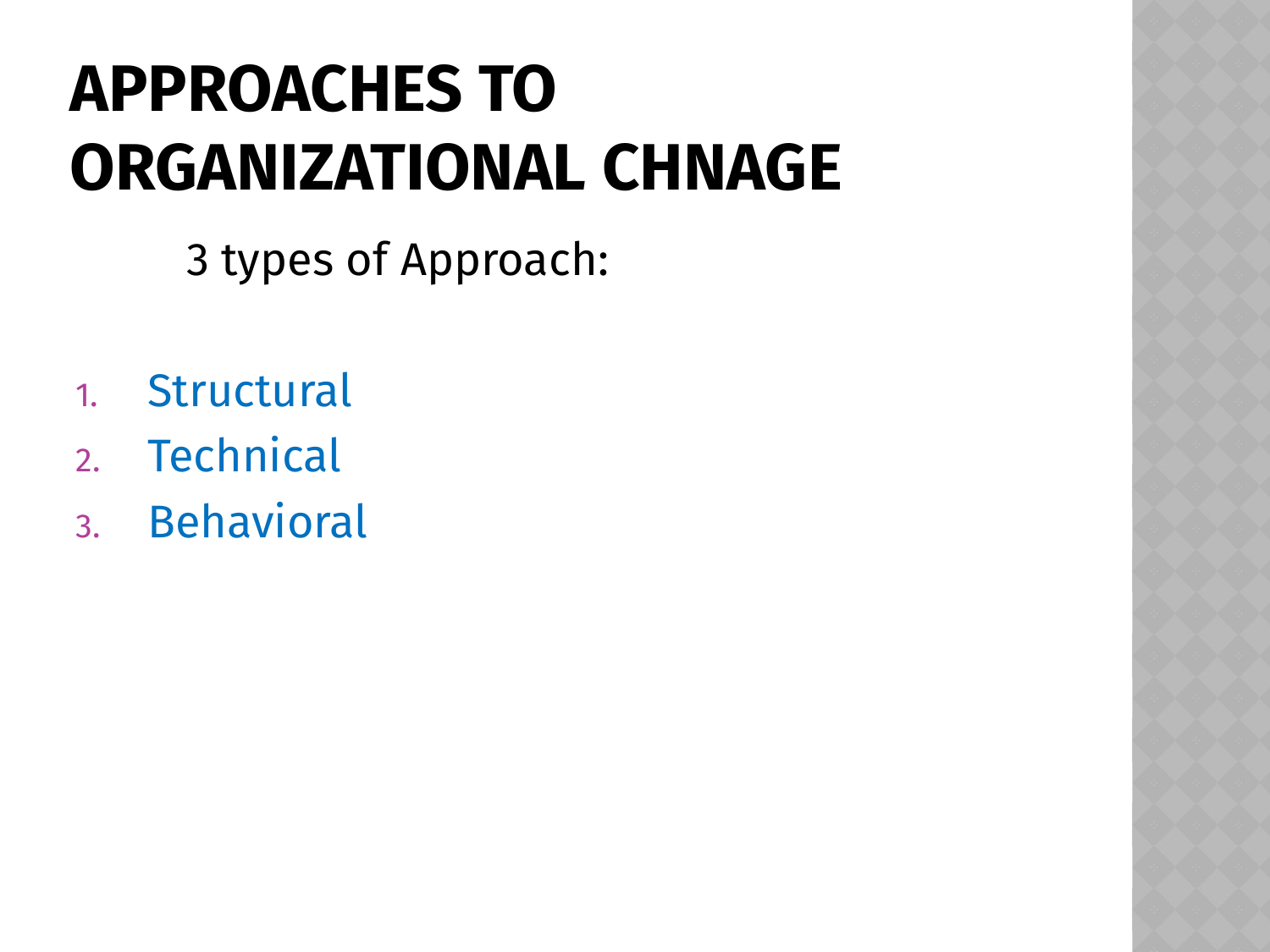

# Approaches to organizational chnage
         3 types of Approach:

Structural
Technical
Behavioral